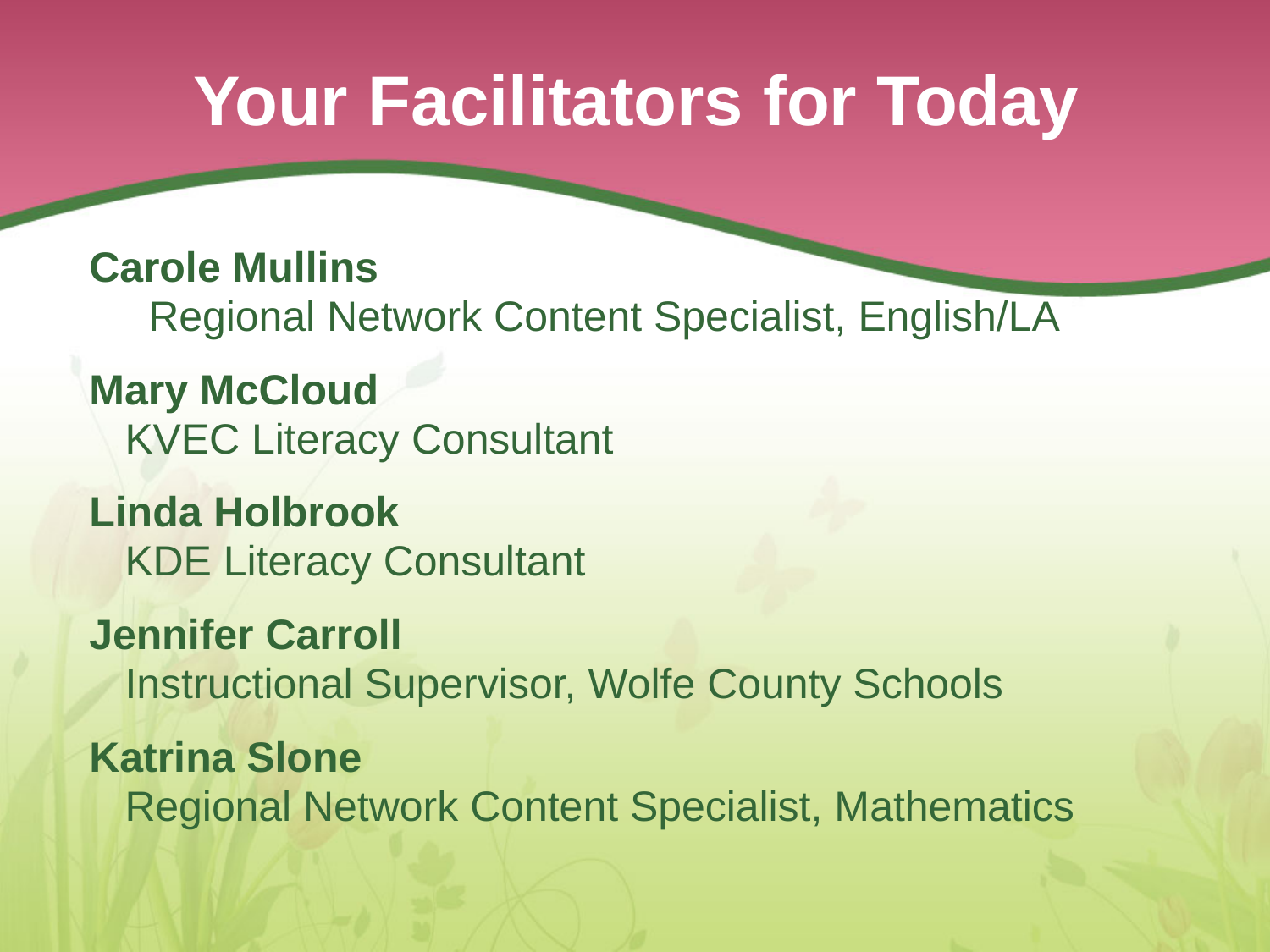

# Your Facilitators for Today
  Carole Mullins
       Regional Network Content Specialist, English/LA

  Mary McCloud
     KVEC Literacy Consultant

  Linda Holbrook
     KDE Literacy Consultant

  Jennifer Carroll
     Instructional Supervisor, Wolfe County Schools

  Katrina Slone
     Regional Network Content Specialist, Mathematics